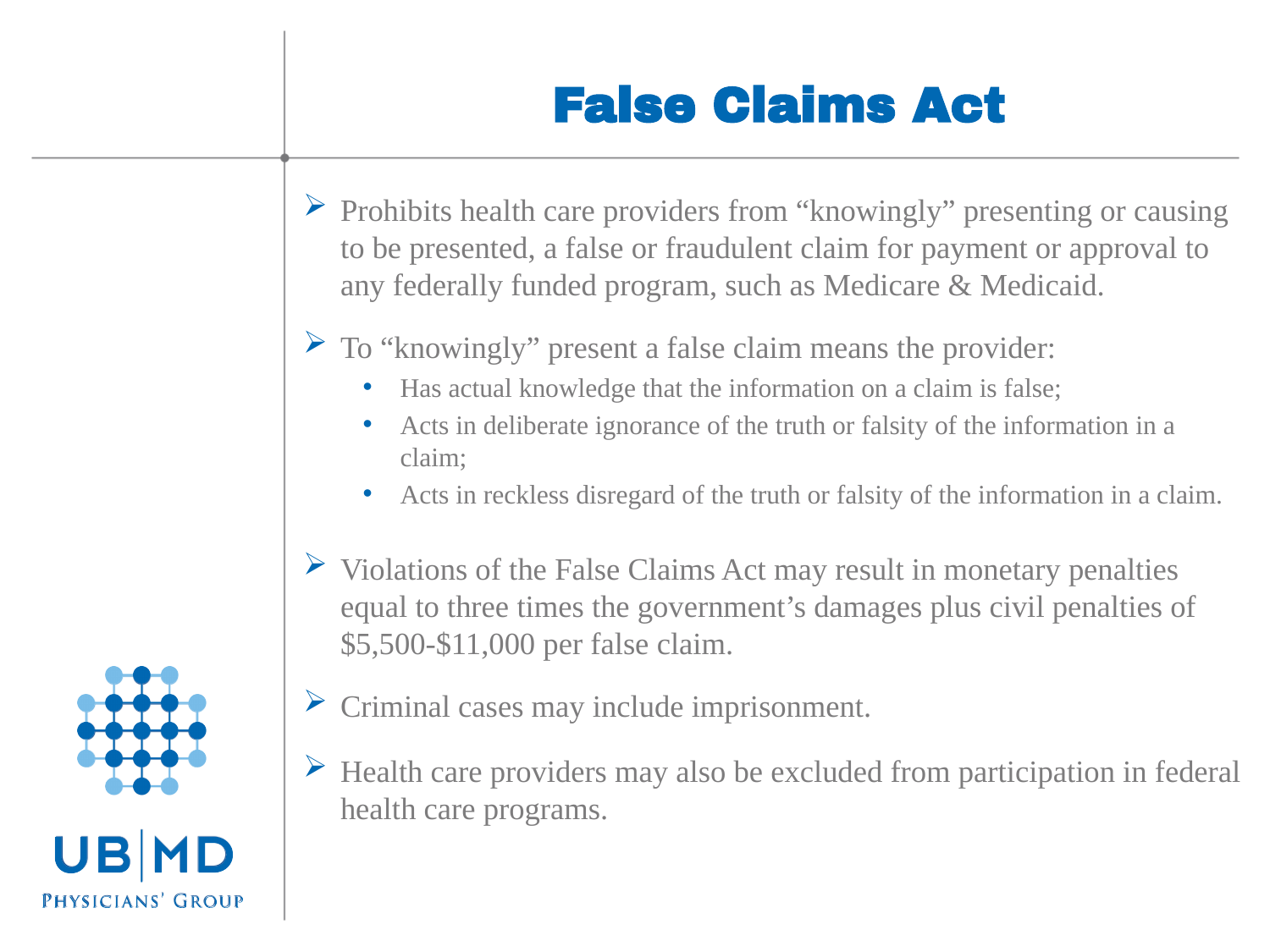

False Claims Act
Prohibits health care providers from “knowingly” presenting or causing to be presented, a false or fraudulent claim for payment or approval to any federally funded program, such as Medicare & Medicaid.

To “knowingly” present a false claim means the provider:
Has actual knowledge that the information on a claim is false;
Acts in deliberate ignorance of the truth or falsity of the information in a claim;
Acts in reckless disregard of the truth or falsity of the information in a claim.

Violations of the False Claims Act may result in monetary penalties equal to three times the government’s damages plus civil penalties of $5,500-$11,000 per false claim.

Criminal cases may include imprisonment.

Health care providers may also be excluded from participation in federal health care programs.